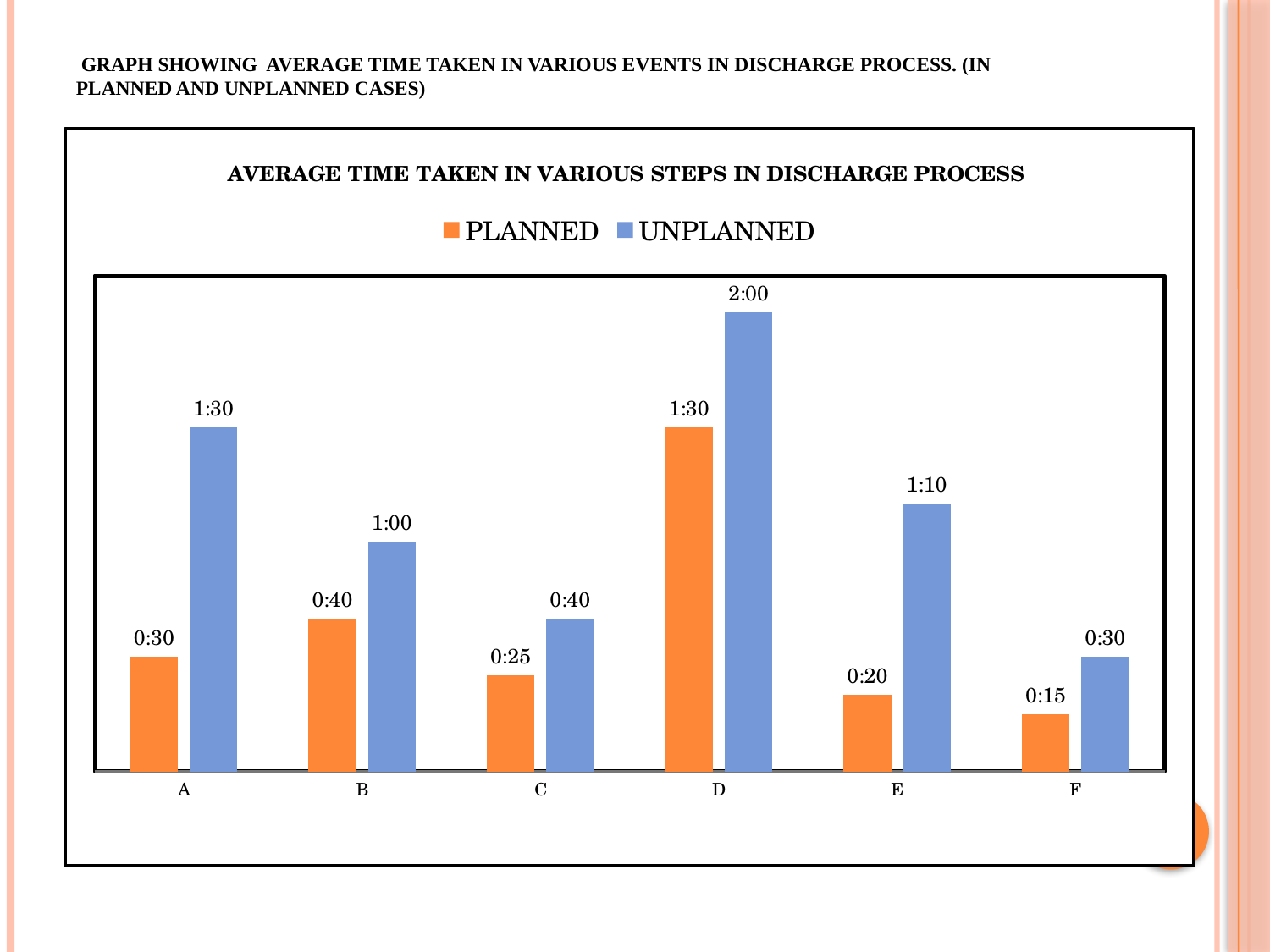

# graph showing  average time taken in various events in discharge process. (in planned and unplanned cases)

### Chart: AVERAGE TIME TAKEN IN VARIOUS STEPS IN DISCHARGE PROCESS

| Category | PLANNED | UNPLANNED |
|---|---|---|
| A | 0.020833333333333398 | 0.06250000000000001 |
| B | 0.02777777777777788 | 0.04166666666666667 |
| C | 0.017361111111111147 | 0.02777777777777788 |
| D | 0.06250000000000001 | 0.08333333333333336 |
| E | 0.013888888888888925 | 0.04861111111111112 |
| F | 0.010416666666666668 | 0.020833333333333398 |